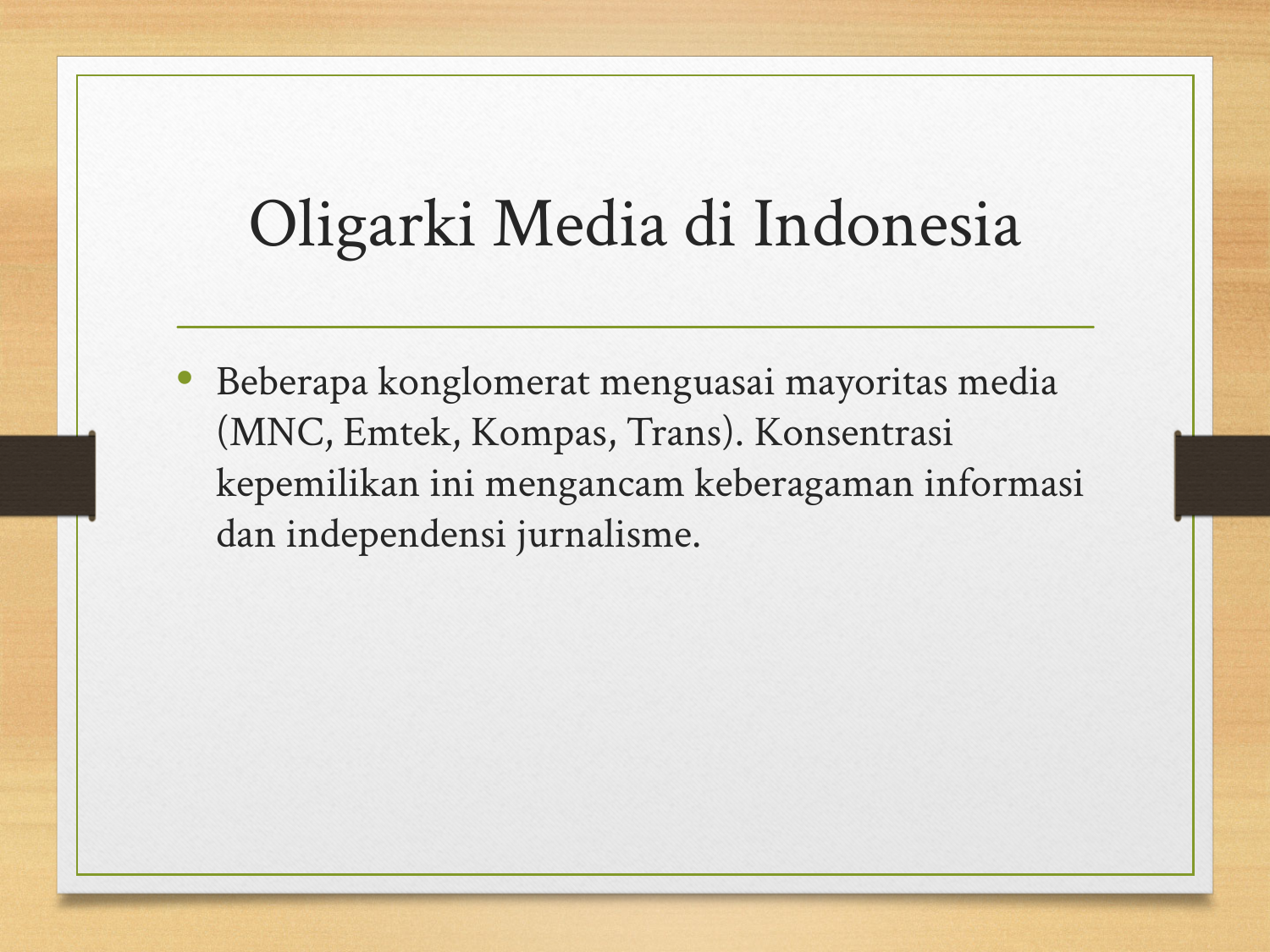

# Oligarki Media di Indonesia
Beberapa konglomerat menguasai mayoritas media (MNC, Emtek, Kompas, Trans). Konsentrasi kepemilikan ini mengancam keberagaman informasi dan independensi jurnalisme.